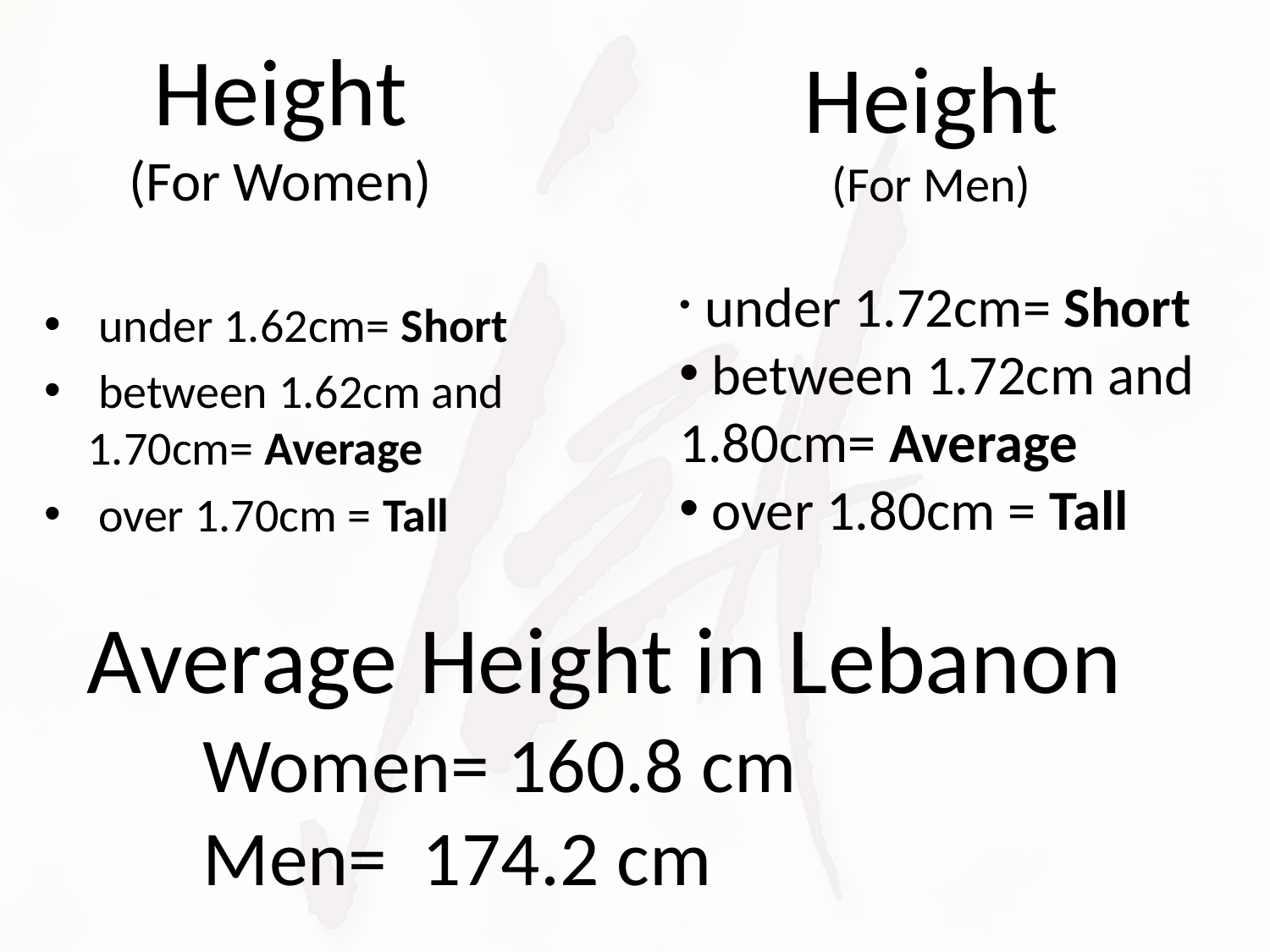

# Height (For Women)
Height
(For Men)

 under 1.62cm= Short
 between 1.62cm and  1.70cm= Average
 over 1.70cm = Tall
  under 1.72cm= Short
 between 1.72cm and  1.80cm= Average
 over 1.80cm = Tall
Average Height in Lebanon
Women= 160.8 cm
Men=  174.2 cm